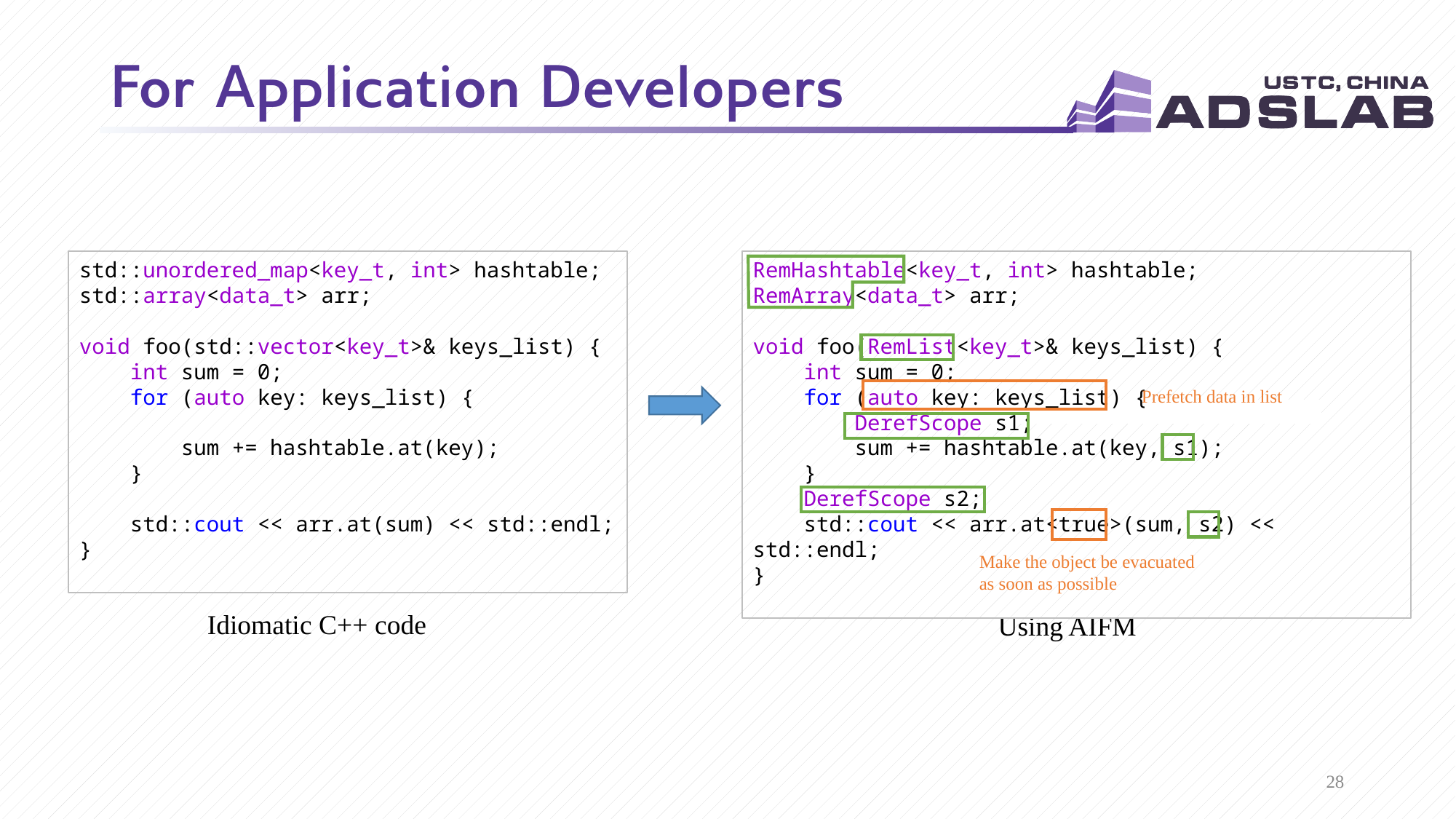

# For Application Developers
std::unordered_map<key_t, int> hashtable;
std::array<data_t> arr;

void foo(std::vector<key_t>& keys_list) {
    int sum = 0;
    for (auto key: keys_list) {

        sum += hashtable.at(key);
    }

    std::cout << arr.at(sum) << std::endl;
}

RemHashtable<key_t, int> hashtable;
RemArray<data_t> arr;

void foo(RemList<key_t>& keys_list) {
    int sum = 0;
    for (auto key: keys_list) {
        DerefScope s1;
        sum += hashtable.at(key, s1);
    }
    DerefScope s2;
    std::cout << arr.at<true>(sum, s2) << std::endl;
}

Prefetch data in list

Make the object be evacuated
as soon as possible
Idiomatic C++ code
Using AIFM